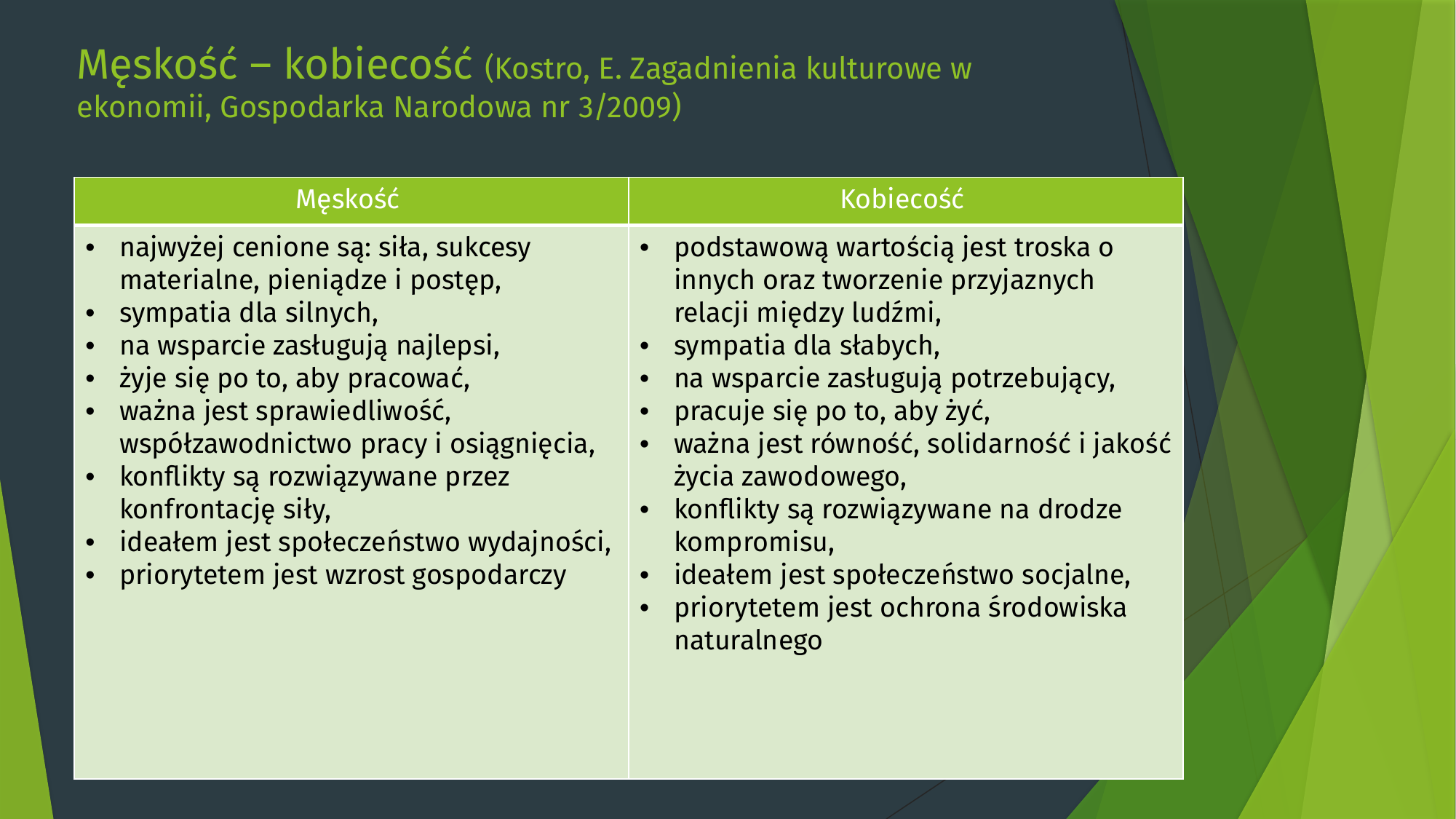

# Męskość – kobiecość (Kostro, E. Zagadnienia kulturowe w ekonomii, Gospodarka Narodowa nr 3/2009)
| Męskość | Kobiecość |
| --- | --- |
| najwyżej cenione są: siła, sukcesy materialne, pieniądze i postęp, sympatia dla silnych, na wsparcie zasługują najlepsi, żyje się po to, aby pracować, ważna jest sprawiedliwość, współzawodnictwo pracy i osiągnięcia, konflikty są rozwiązywane przez konfrontację siły, ideałem jest społeczeństwo wydajności, priorytetem jest wzrost gospodarczy | podstawową wartością jest troska o innych oraz tworzenie przyjaznych relacji między ludźmi, sympatia dla słabych, na wsparcie zasługują potrzebujący, pracuje się po to, aby żyć, ważna jest równość, solidarność i jakość życia zawodowego, konflikty są rozwiązywane na drodze kompromisu, ideałem jest społeczeństwo socjalne, priorytetem jest ochrona środowiska naturalnego |